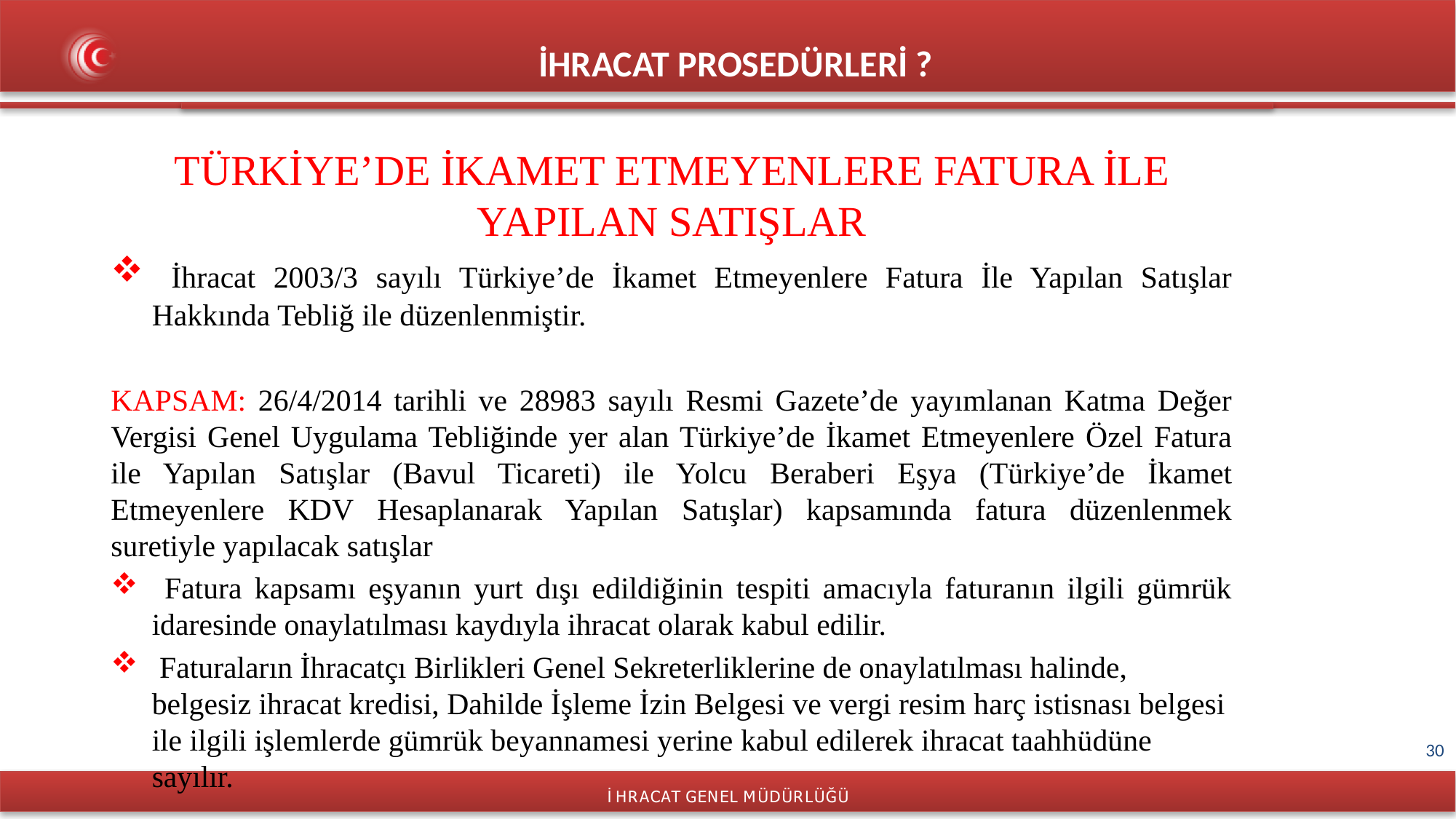

İHRACAT PROSEDÜRLERİ ?

TÜRKİYE’DE İKAMET ETMEYENLERE FATURA İLE YAPILAN SATIŞLAR
 İhracat 2003/3 sayılı Türkiye’de İkamet Etmeyenlere Fatura İle Yapılan Satışlar Hakkında Tebliğ ile düzenlenmiştir.

KAPSAM: 26/4/2014 tarihli ve 28983 sayılı Resmi Gazete’de yayımlanan Katma Değer Vergisi Genel Uygulama Tebliğinde yer alan Türkiye’de İkamet Etmeyenlere Özel Fatura ile Yapılan Satışlar (Bavul Ticareti) ile Yolcu Beraberi Eşya (Türkiye’de İkamet Etmeyenlere KDV Hesaplanarak Yapılan Satışlar) kapsamında fatura düzenlenmek suretiyle yapılacak satışlar
 Fatura kapsamı eşyanın yurt dışı edildiğinin tespiti amacıyla faturanın ilgili gümrük idaresinde onaylatılması kaydıyla ihracat olarak kabul edilir.
 Faturaların İhracatçı Birlikleri Genel Sekreterliklerine de onaylatılması halinde, belgesiz ihracat kredisi, Dahilde İşleme İzin Belgesi ve vergi resim harç istisnası belgesi ile ilgili işlemlerde gümrük beyannamesi yerine kabul edilerek ihracat taahhüdüne sayılır.

İHRACAT GENEL MÜDÜRLÜĞÜ
30